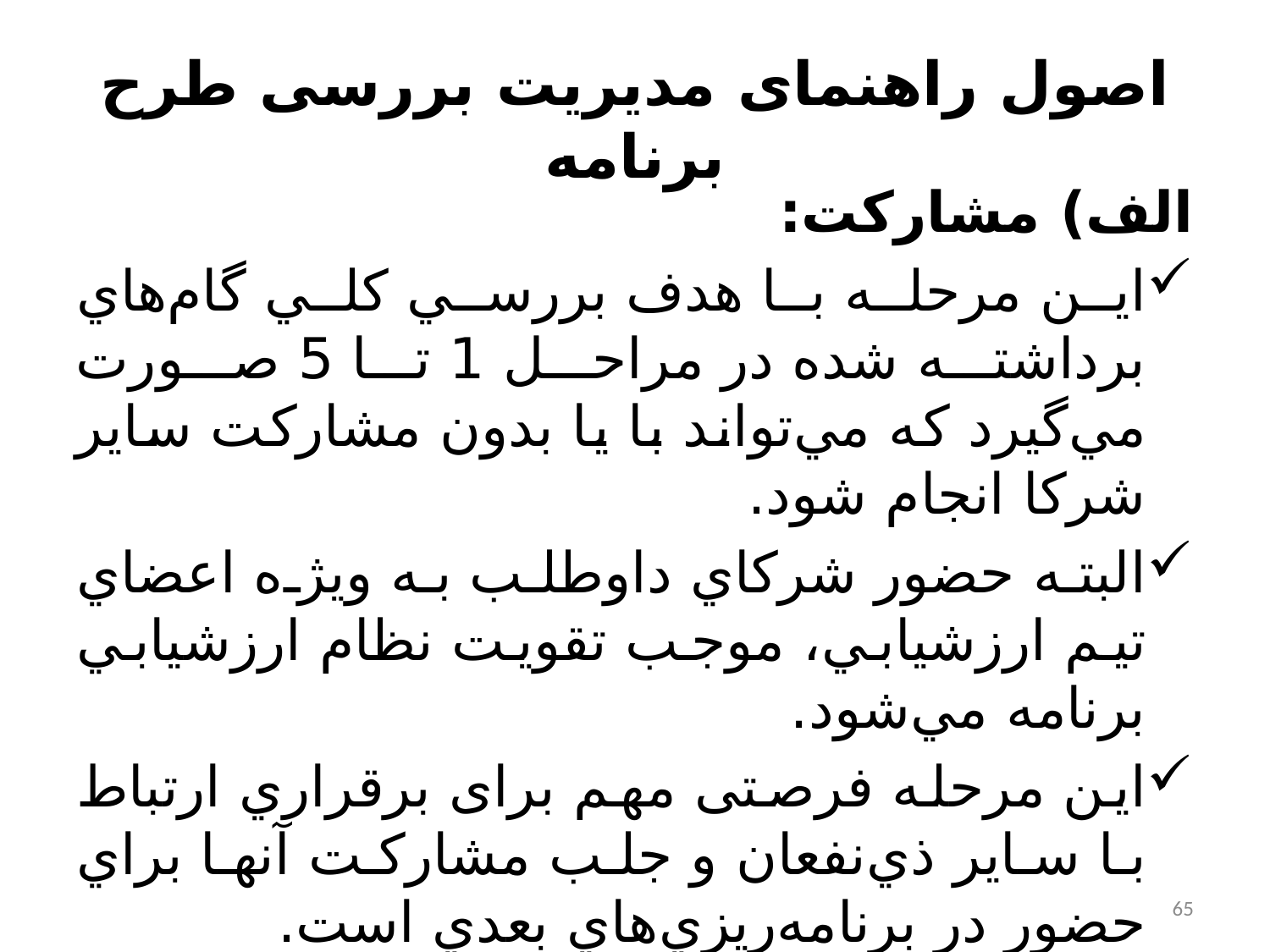

# اصول راهنمای مدیریت بررسی طرح برنامه
الف) مشارکت:
اين مرحله با هدف بررسي كلي گام‌هاي برداشته شده در مراحل 1 تا 5 صورت مي‌گيرد كه مي‌تواند با يا بدون مشاركت ساير شركا انجام شود.
البته حضور شركاي داوطلب به ويژه اعضاي تيم ارزشيابي، موجب تقويت نظام ارزشيابي برنامه مي‌شود.
این مرحله فرصتی مهم برای برقراري ارتباط با سایر ذي‌نفعان و جلب مشاركت آنها براي حضور در برنامه‌ريزي‌هاي بعدي است.

65